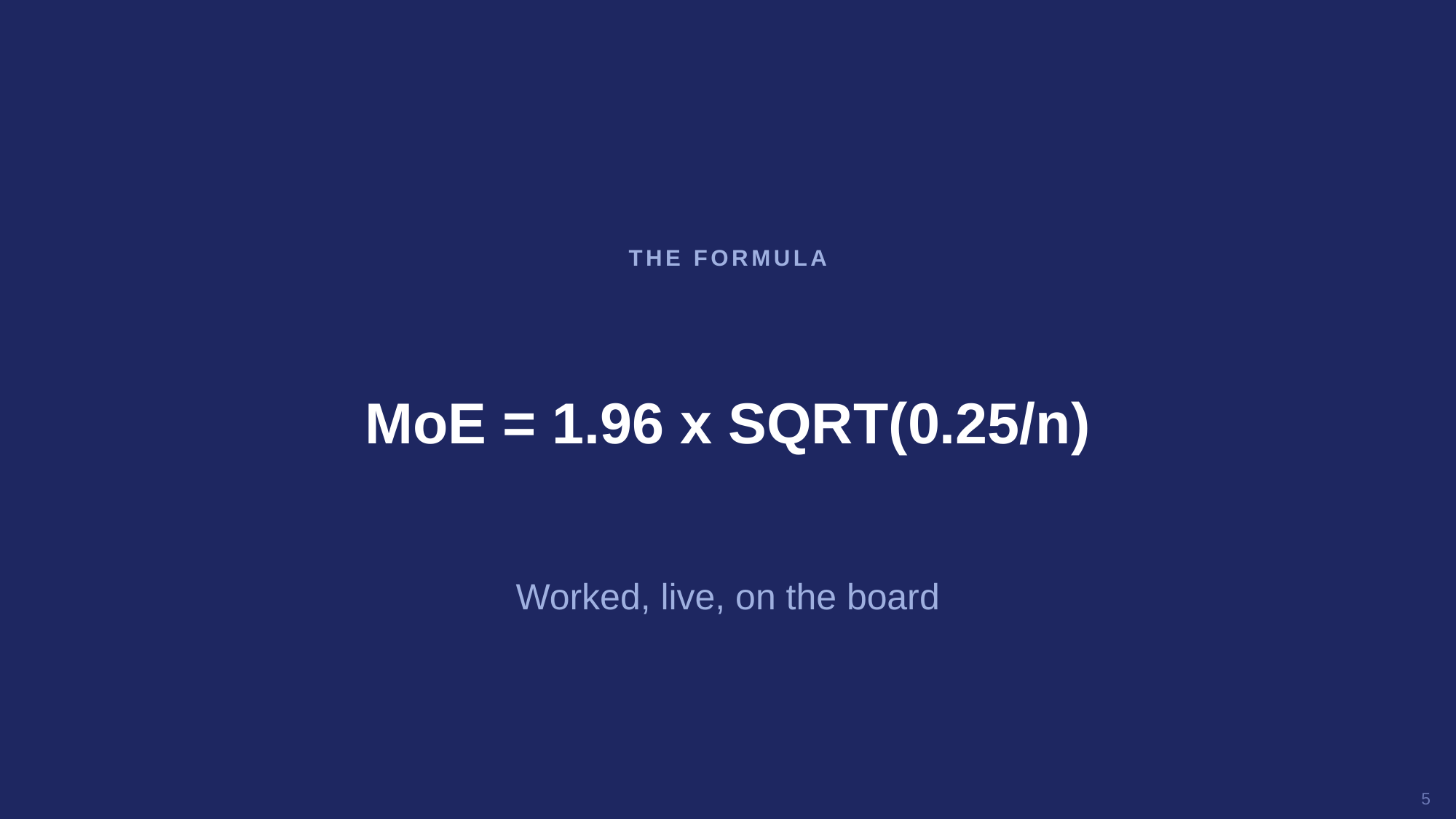

THE FORMULA
MoE = 1.96 x SQRT(0.25/n)
Worked, live, on the board
5